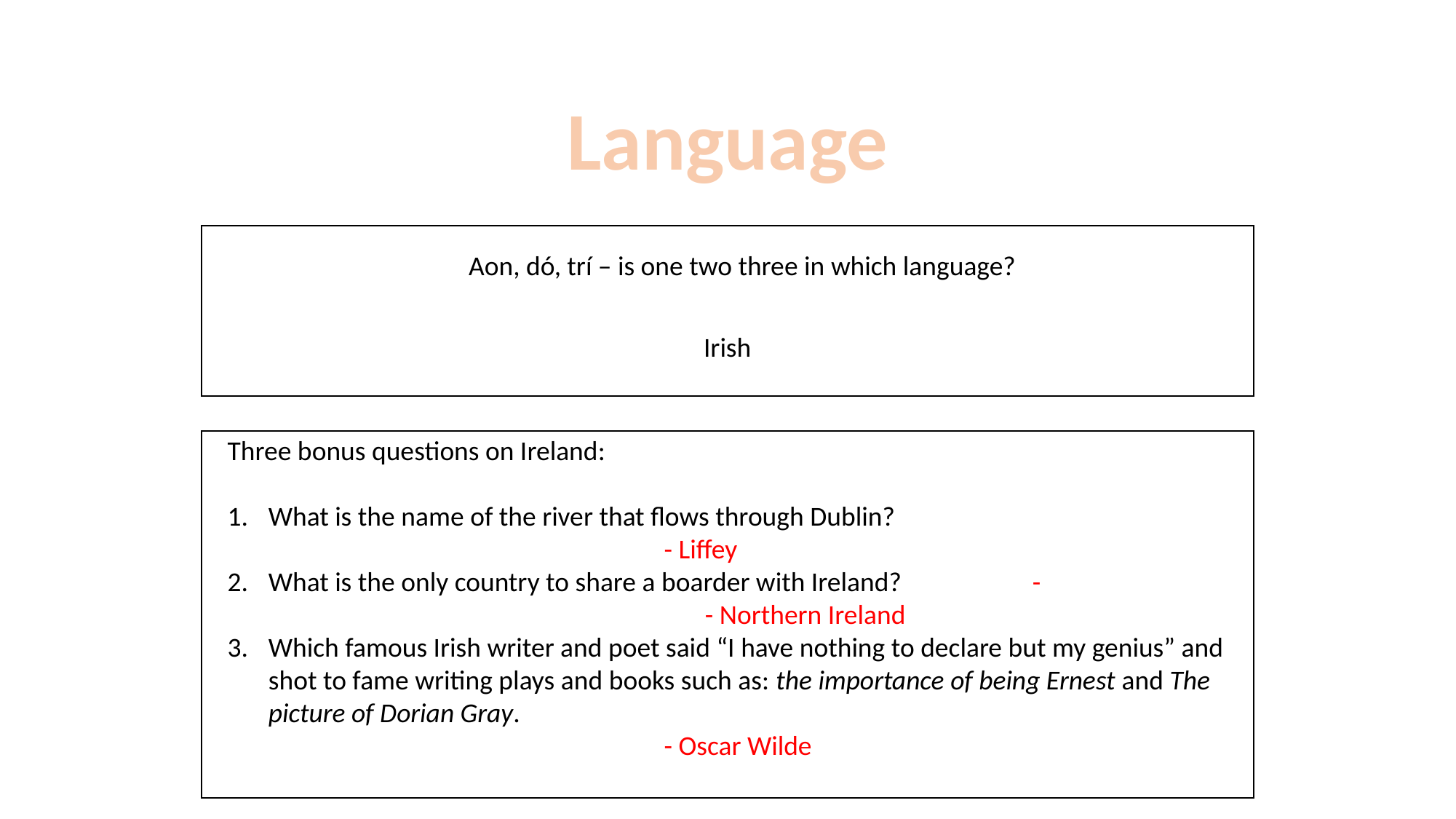

Language

Aon, dó, trí – is one two three in which language?
Irish
Three bonus questions on Ireland:

What is the name of the river that flows through Dublin?
				- Liffey
What is the only country to share a boarder with Ireland?		- 					- Northern Ireland
Which famous Irish writer and poet said “I have nothing to declare but my genius” and shot to fame writing plays and books such as: the importance of being Ernest and The picture of Dorian Gray.
- Oscar Wilde